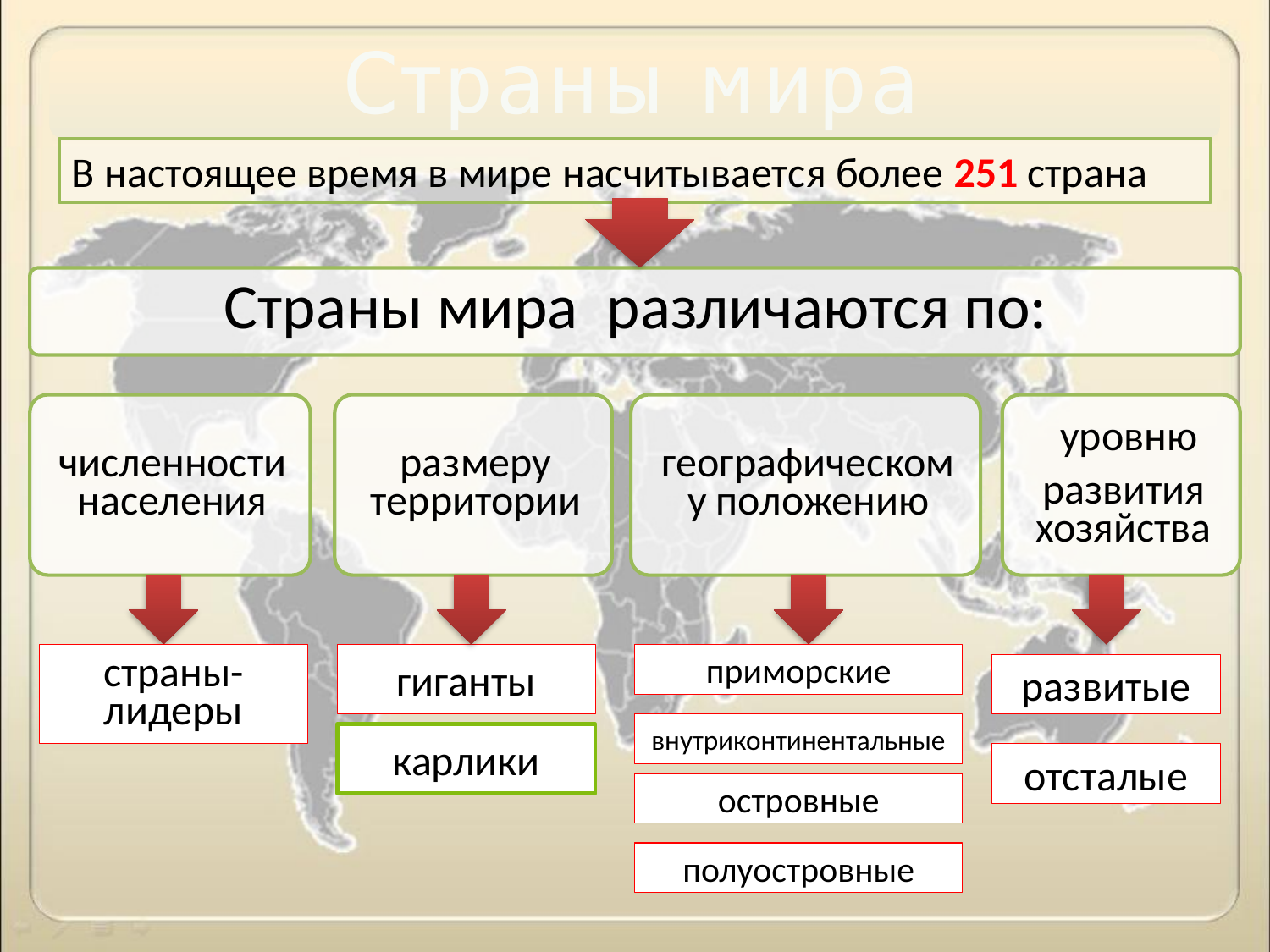

Страны мира
В настоящее время в мире насчитывается более 251 страна

Страны мира  различаются по:
численности населения
размеру территории
географическому положению
 уровню
развития хозяйства

страны-
лидеры
гиганты
карлики
приморские
развитые
внутриконтинентальные
отсталые
островные
полуостровные